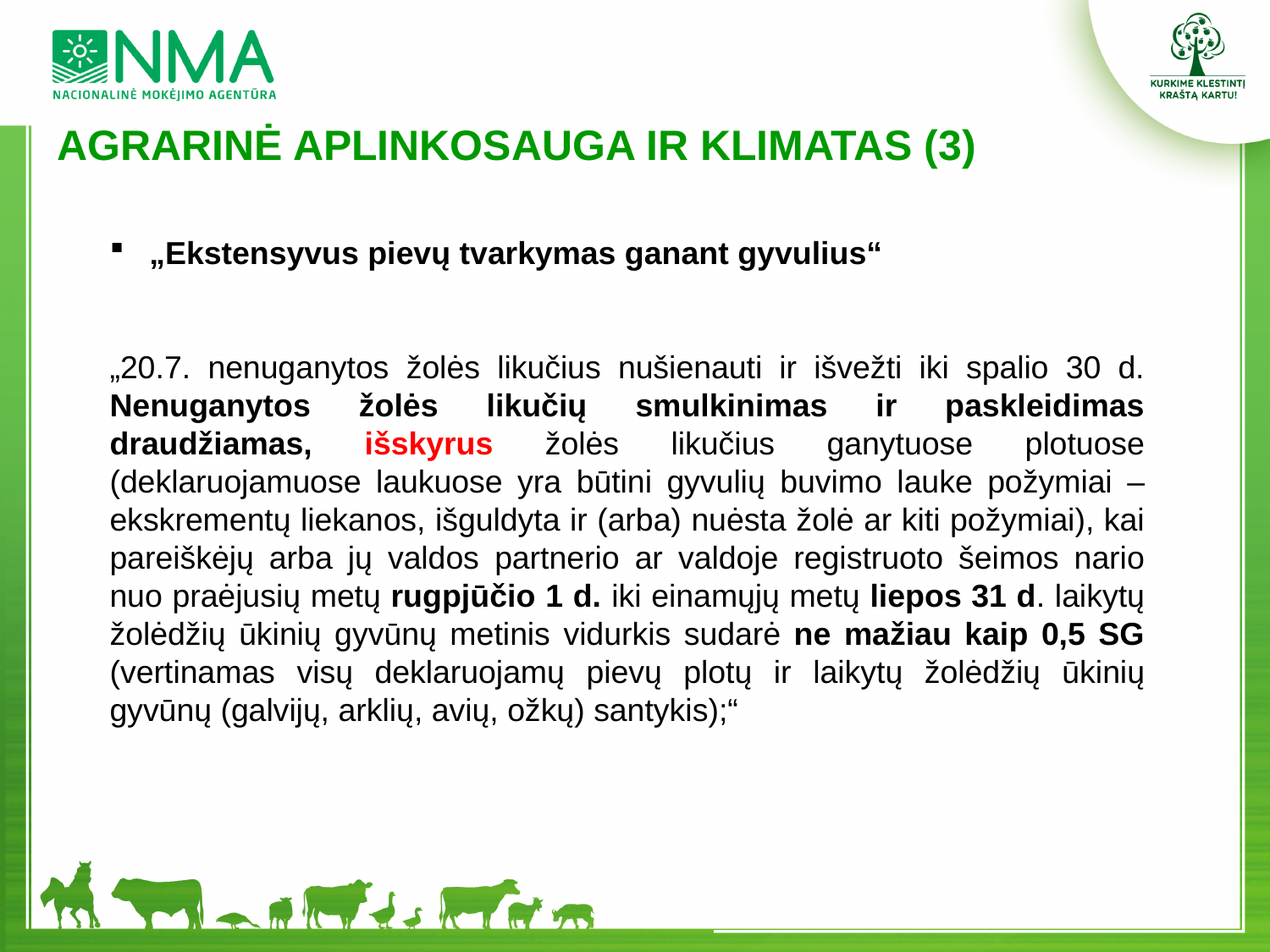

AGRARINĖ APLINKOSAUGA IR KLIMATAS (3)

„Ekstensyvus pievų tvarkymas ganant gyvulius“

„20.7. nenuganytos žolės likučius nušienauti ir išvežti iki spalio 30 d. Nenuganytos žolės likučių smulkinimas ir paskleidimas draudžiamas, išskyrus žolės likučius ganytuose plotuose (deklaruojamuose laukuose yra būtini gyvulių buvimo lauke požymiai – ekskrementų liekanos, išguldyta ir (arba) nuėsta žolė ar kiti požymiai), kai pareiškėjų arba jų valdos partnerio ar valdoje registruoto šeimos nario nuo praėjusių metų rugpjūčio 1 d. iki einamųjų metų liepos 31 d. laikytų žolėdžių ūkinių gyvūnų metinis vidurkis sudarė ne mažiau kaip 0,5 SG (vertinamas visų deklaruojamų pievų plotų ir laikytų žolėdžių ūkinių gyvūnų (galvijų, arklių, avių, ožkų) santykis);“